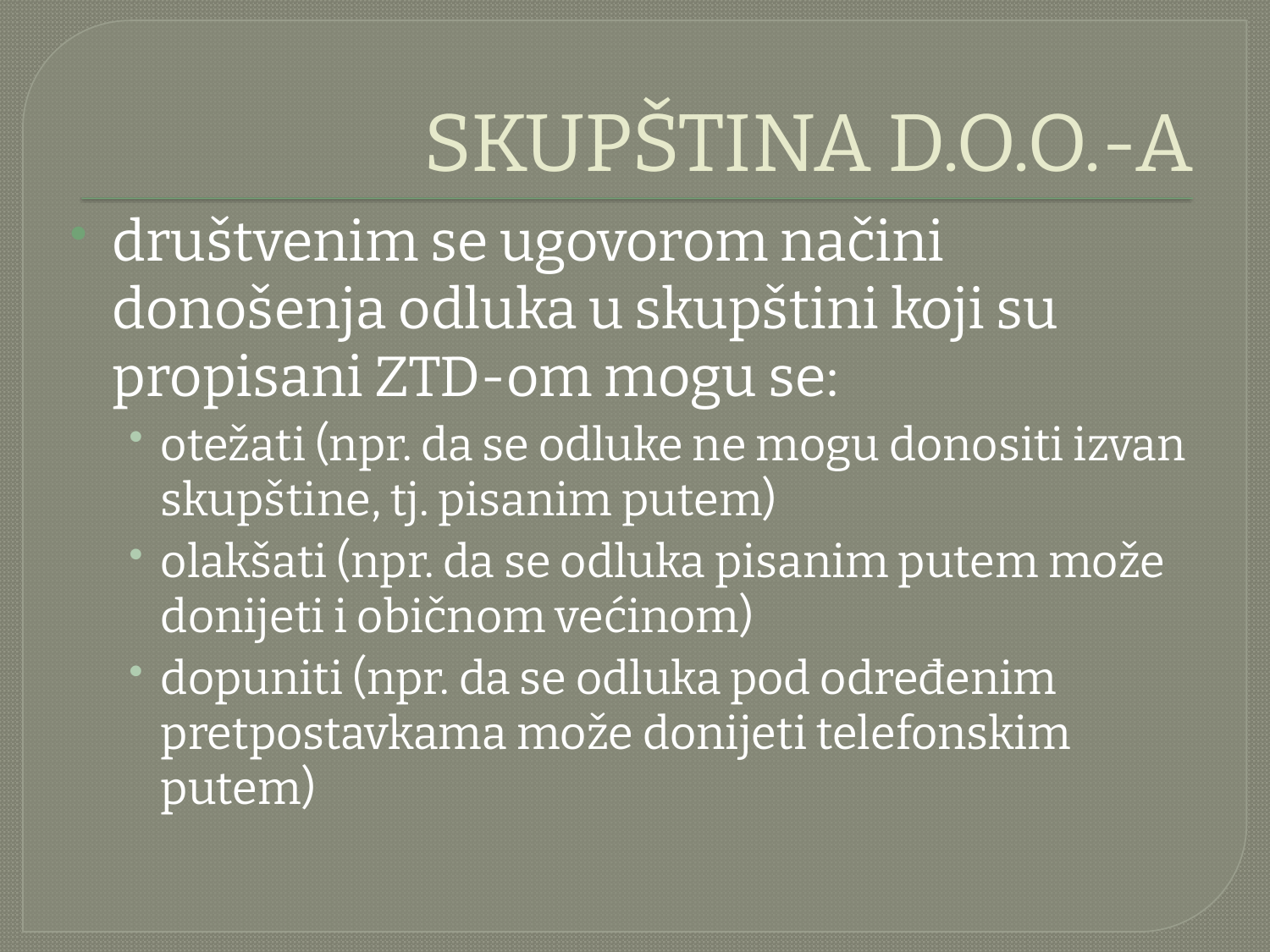

# SKUPŠTINA D.O.O.-A
društvenim se ugovorom načini donošenja odluka u skupštini koji su propisani ZTD-om mogu se:
otežati (npr. da se odluke ne mogu donositi izvan skupštine, tj. pisanim putem)
olakšati (npr. da se odluka pisanim putem može donijeti i običnom većinom)
dopuniti (npr. da se odluka pod određenim pretpostavkama može donijeti telefonskim putem)